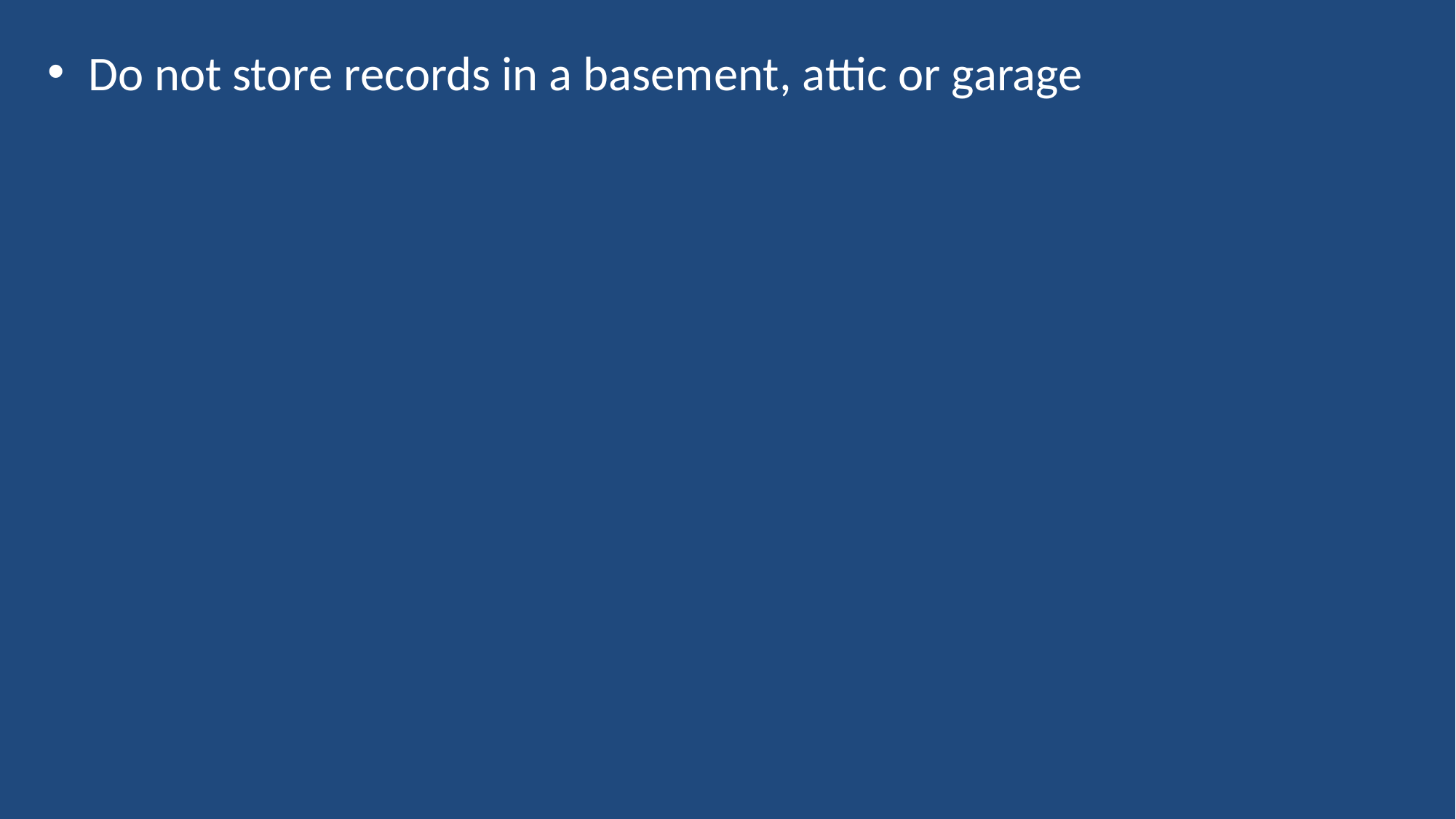

Do not store records in a basement, attic or garage